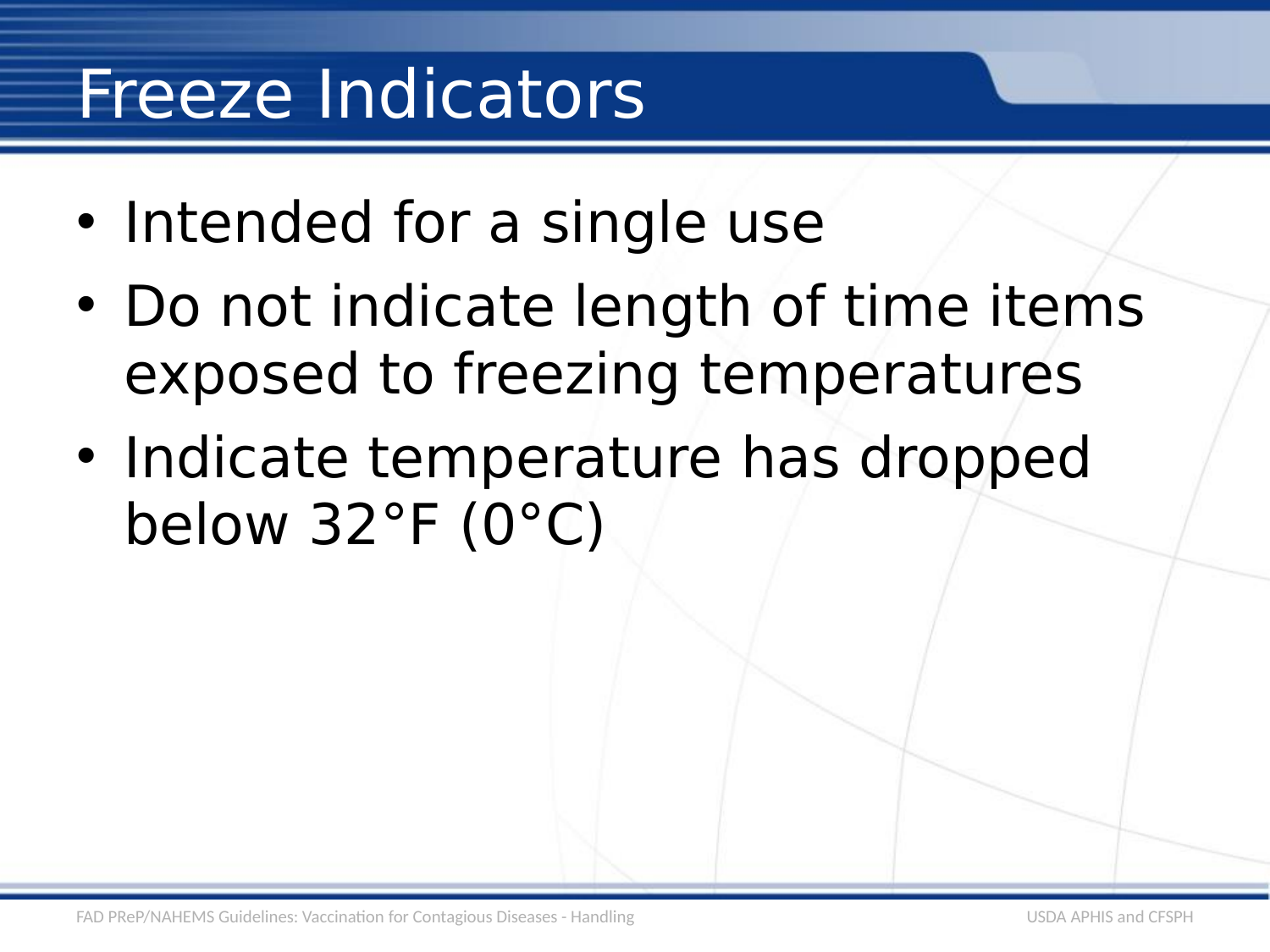

# Freeze Indicators
Intended for a single use
Do not indicate length of time items exposed to freezing temperatures
Indicate temperature has dropped below 32°F (0°C)
FAD PReP/NAHEMS Guidelines: Vaccination for Contagious Diseases - Handling
USDA APHIS and CFSPH